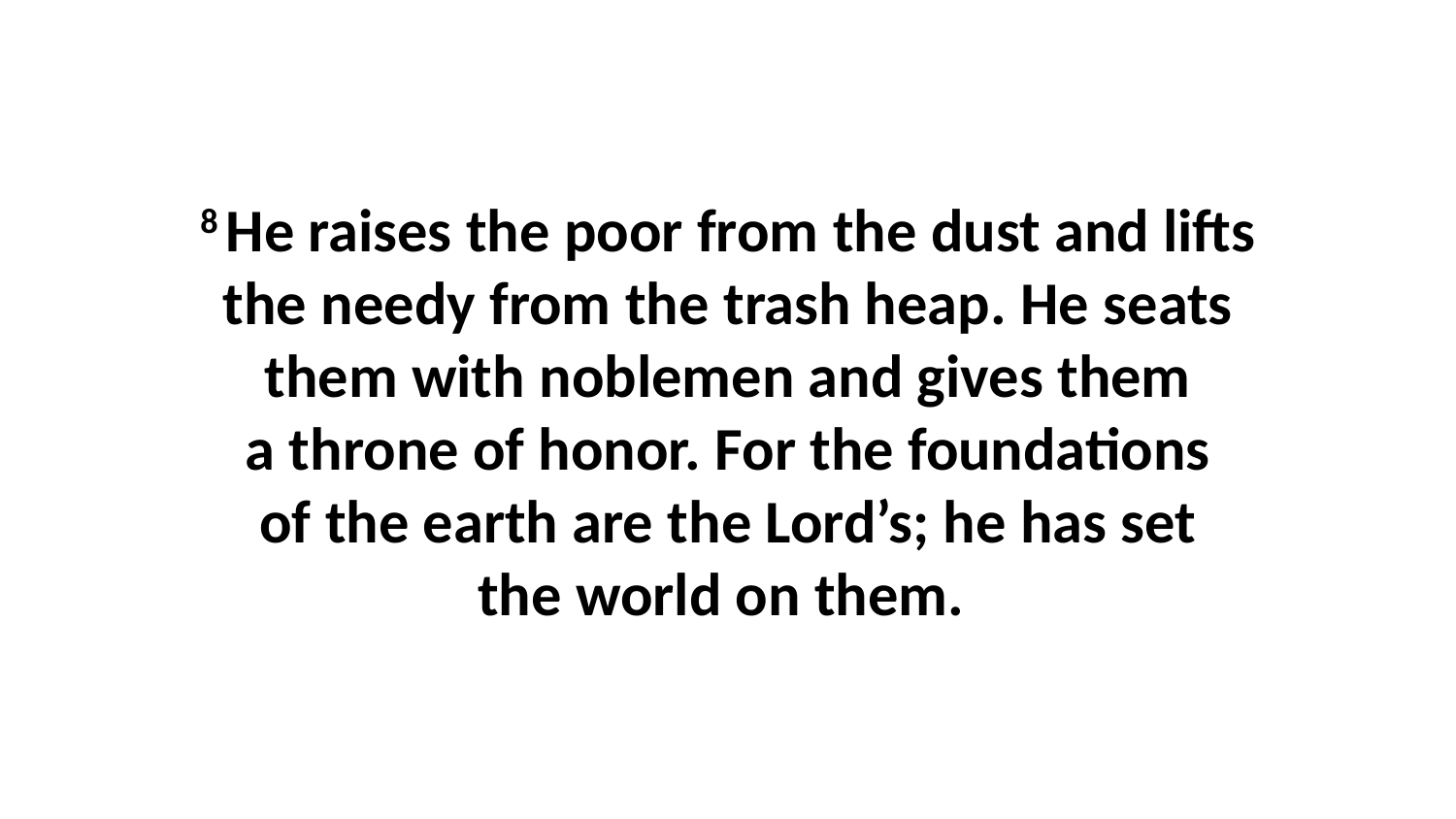

8 He raises the poor from the dust and lifts the needy from the trash heap. He seats them with noblemen and gives them a throne of honor. For the foundations of the earth are the Lord’s; he has set the world on them.